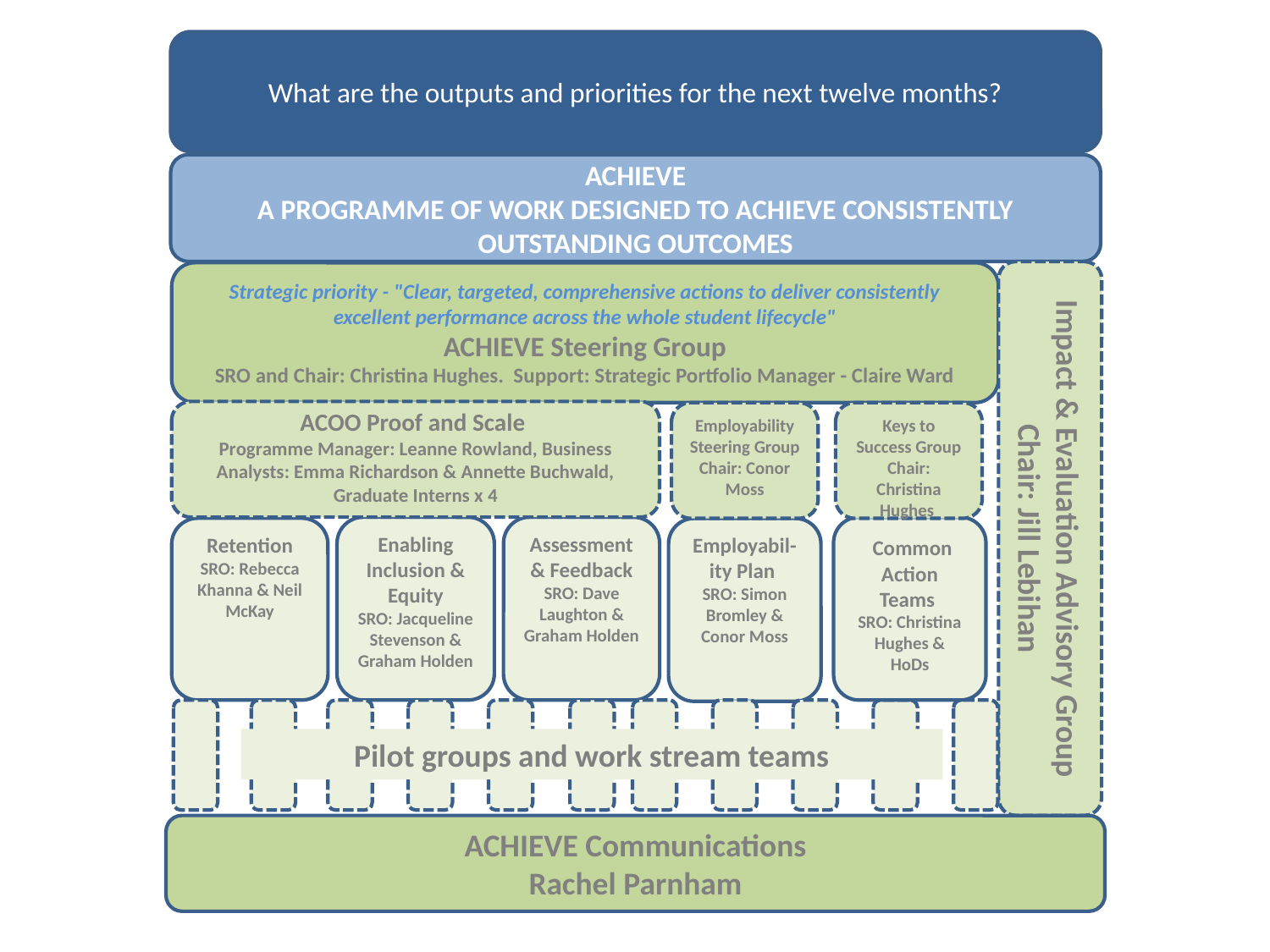

What are the outputs and priorities for the next twelve months?
ACHIEVE
A PROGRAMME OF WORK DESIGNED TO ACHIEVE CONSISTENTLY OUTSTANDING OUTCOMES
Strategic priority - "Clear, targeted, comprehensive actions to deliver consistently excellent performance across the whole student lifecycle"
ACHIEVE Steering Group
SRO and Chair: Christina Hughes.  Support: Strategic Portfolio Manager - Claire Ward

ACOO Proof and Scale
Programme Manager: Leanne Rowland, Business Analysts: Emma Richardson & Annette Buchwald, Graduate Interns x 4

Employability Steering Group
Chair: Conor Moss
Keys to Success Group
Chair: Christina Hughes

Impact & Evaluation Advisory Group
Chair: Jill Lebihan

Enabling Inclusion & Equity
SRO: Jacqueline Stevenson & Graham Holden
Assessment & Feedback
SRO: Dave Laughton & Graham Holden
 Common Action Teams
SRO: Christina Hughes & HoDs
Retention
SRO: Rebecca Khanna & Neil McKay
Employabil-ity Plan
SRO: Simon Bromley & Conor Moss

Pilot groups and work stream teams
ACHIEVE Communications
Rachel Parnham
SPBC Sept 2017